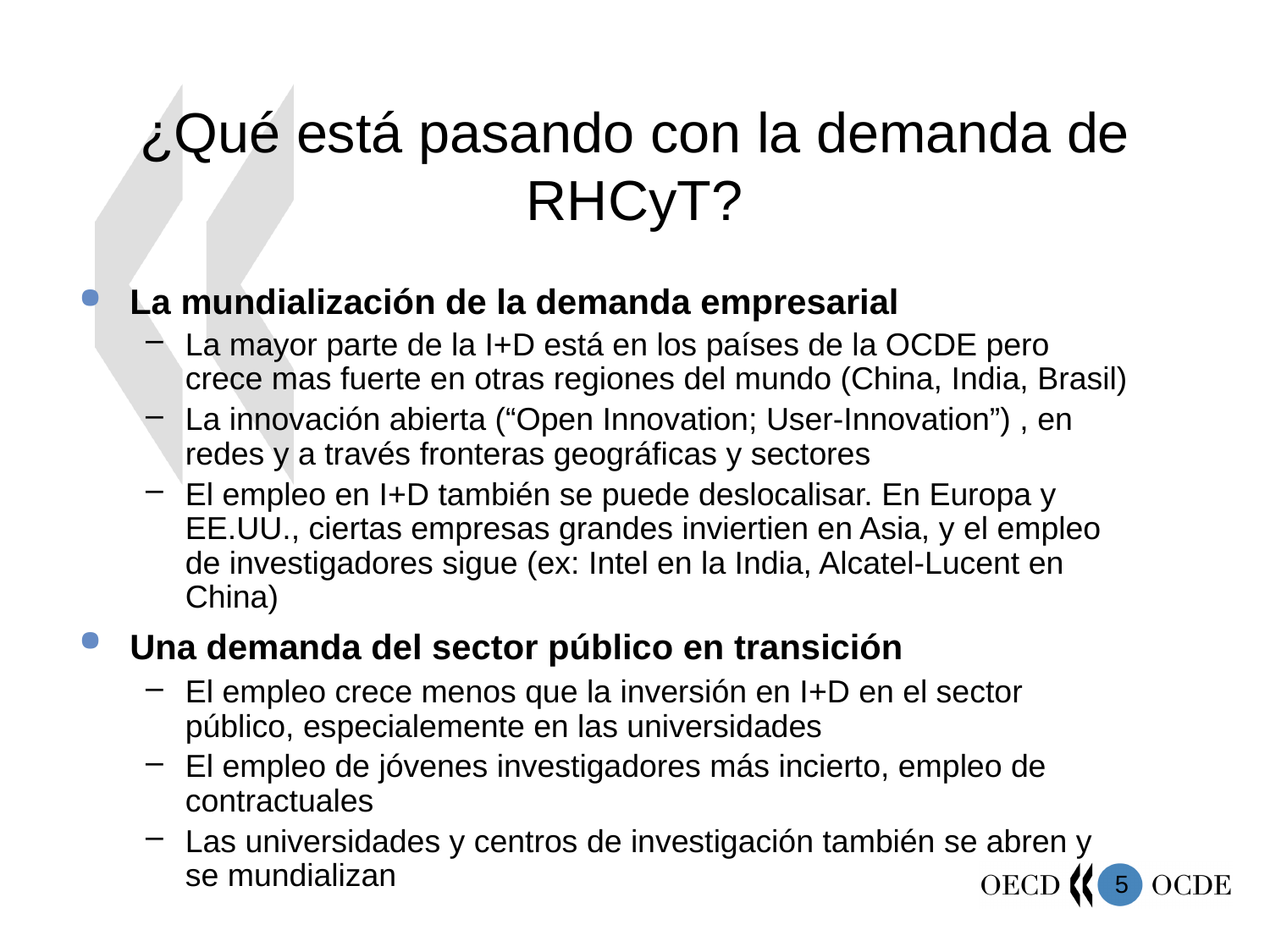

# ¿Qué está pasando con la demanda de RHCyT?
La mundialización de la demanda empresarial
La mayor parte de la I+D está en los países de la OCDE pero crece mas fuerte en otras regiones del mundo (China, India, Brasil)
La innovación abierta (“Open Innovation; User-Innovation”) , en redes y a través fronteras geográficas y sectores
El empleo en I+D también se puede deslocalisar. En Europa y EE.UU., ciertas empresas grandes inviertien en Asia, y el empleo de investigadores sigue (ex: Intel en la India, Alcatel-Lucent en China)
Una demanda del sector público en transición
El empleo crece menos que la inversión en I+D en el sector público, especialemente en las universidades
El empleo de jóvenes investigadores más incierto, empleo de contractuales
Las universidades y centros de investigación también se abren y se mundializan